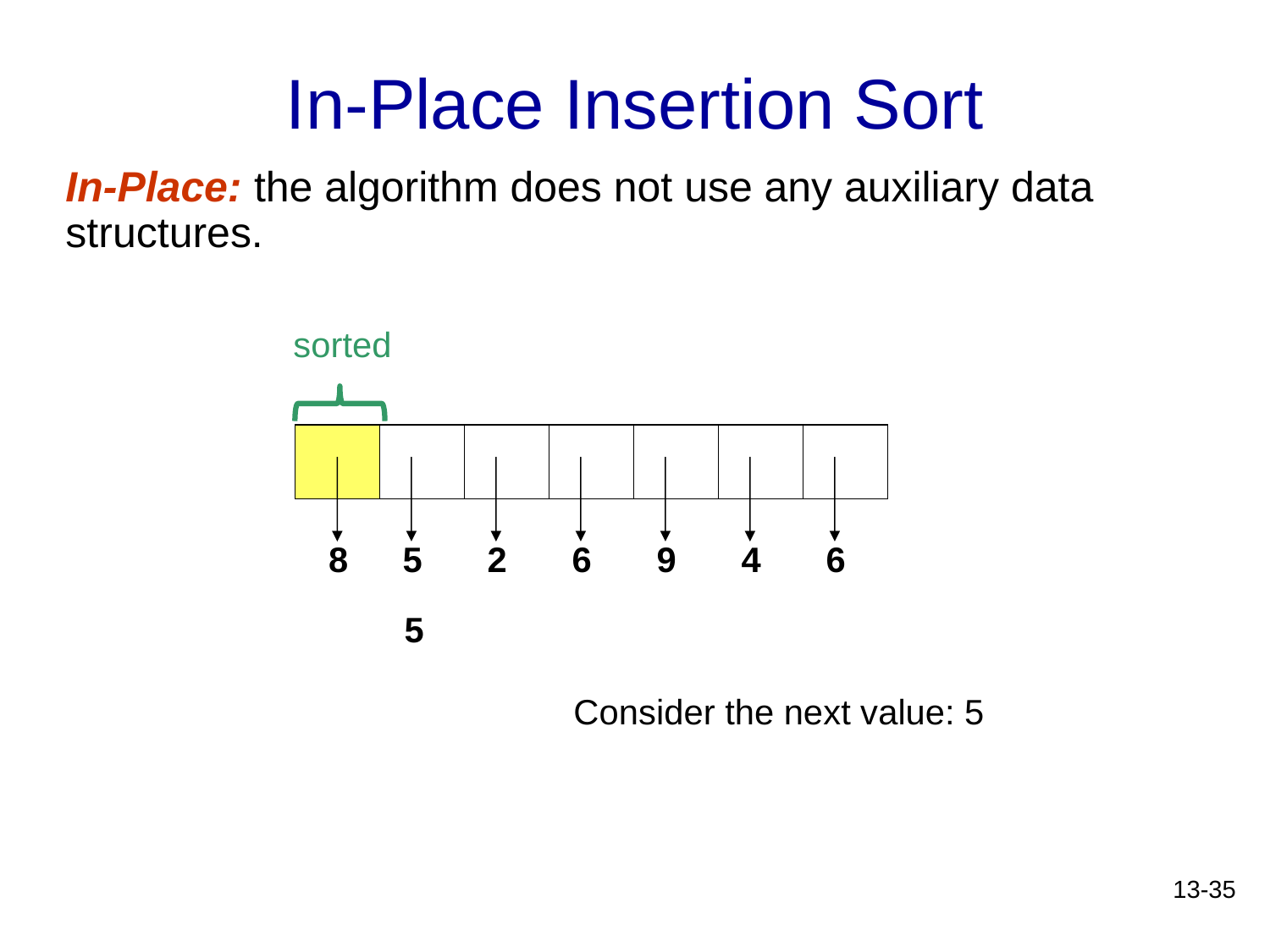

# In-Place Insertion Sort
In-Place: the algorithm does not use any auxiliary data structures.
sorted

8
5
2
6
9
4
6
5
Consider the next value: 5
13-35